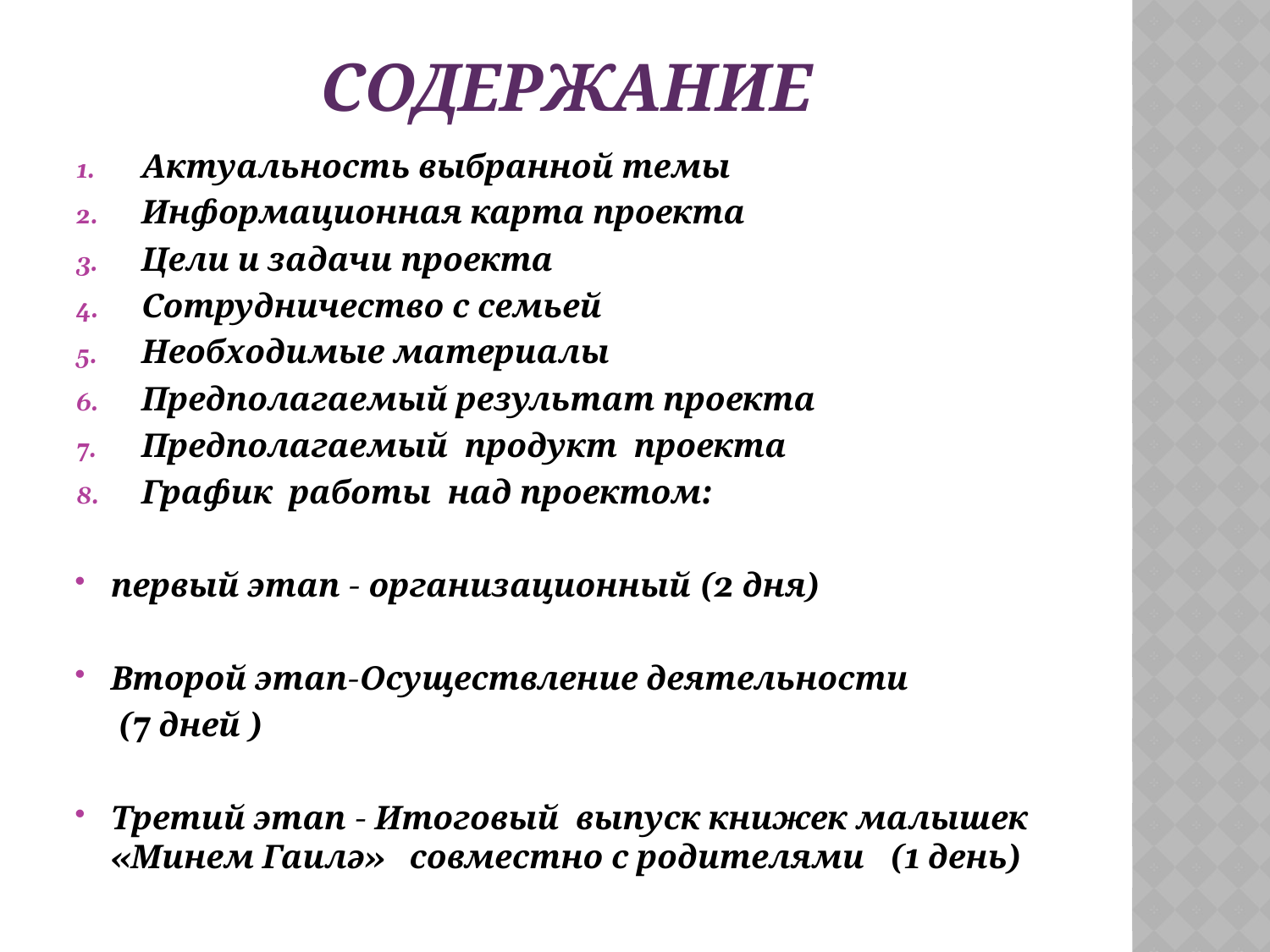

# Содержание
Актуальность выбранной темы
Информационная карта проекта
Цели и задачи проекта
Сотрудничество с семьей
Необходимые материалы
Предполагаемый результат проекта
Предполагаемый  продукт  проекта
График  работы  над проектом:

первый этап - организационный (2 дня)

Второй этап-Осуществление деятельности
     (7 дней )

Третий этап - Итоговый  выпуск книжек малышек «Минем Гаилә»   совместно с родителями   (1 день)